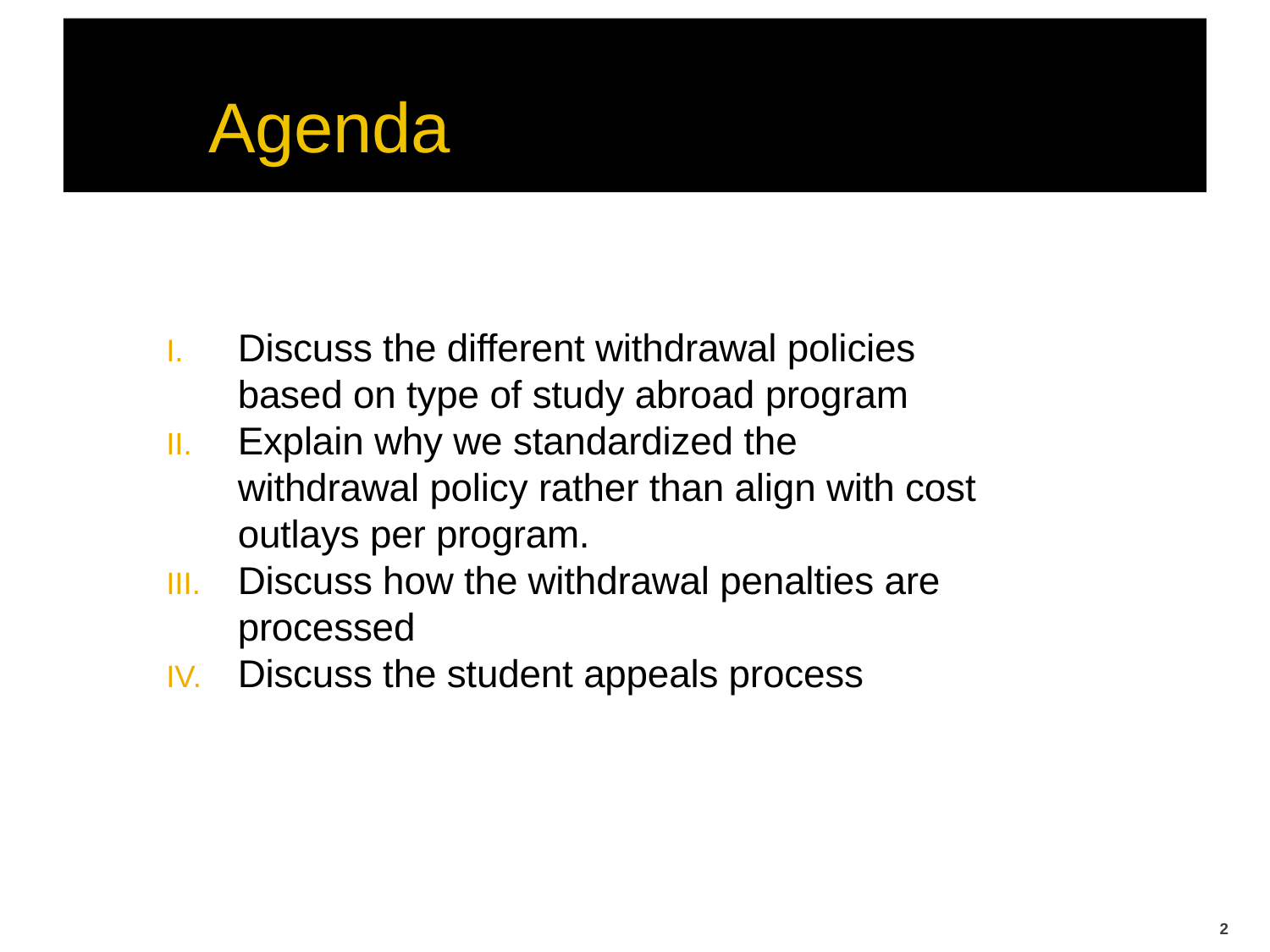

Agenda

Discuss the different withdrawal policies based on type of study abroad program
Explain why we standardized the withdrawal policy rather than align with cost outlays per program.
Discuss how the withdrawal penalties are processed
Discuss the student appeals process
2